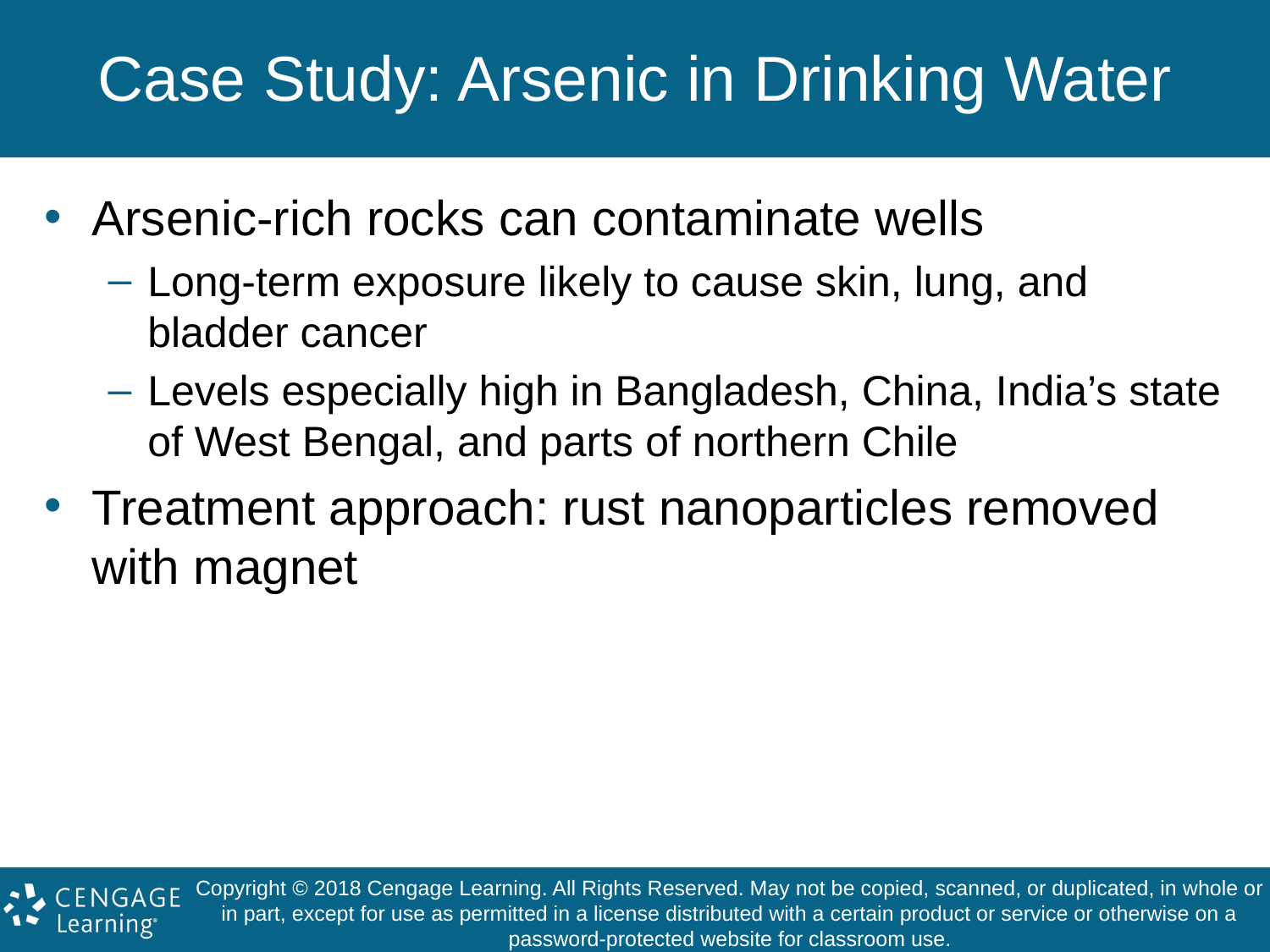

# Case Study: Arsenic in Drinking Water
Arsenic-rich rocks can contaminate wells
Long-term exposure likely to cause skin, lung, and bladder cancer
Levels especially high in Bangladesh, China, India’s state of West Bengal, and parts of northern Chile
Treatment approach: rust nanoparticles removed with magnet